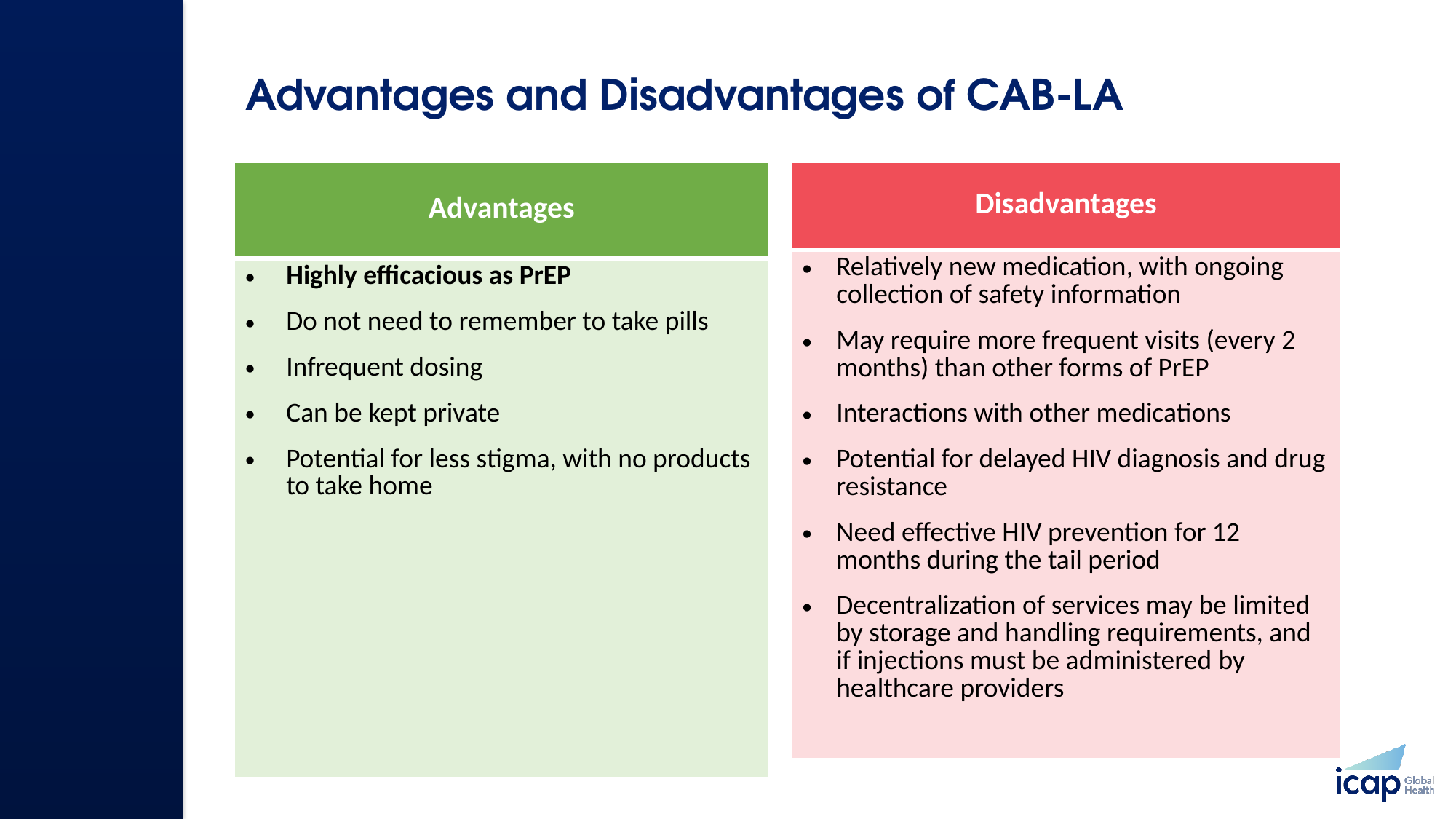

# Advantages and Disadvantages of CAB-LA​
| Advantages |
| --- |
| Highly efficacious as PrEP Do not need to remember to take pills Infrequent dosing Can be kept private​ Potential for less stigma, with no products to take home |
| Disadvantages |
| --- |
| Relatively new medication, with ongoing collection of safety information May require more frequent visits (every 2 months) than other forms of PrEP​ Interactions with other medications Potential for delayed HIV diagnosis and drug resistance Need effective HIV prevention for 12 months during the tail period Decentralization of services may be limited by storage and handling requirements, and if injections must be administered by healthcare providers |